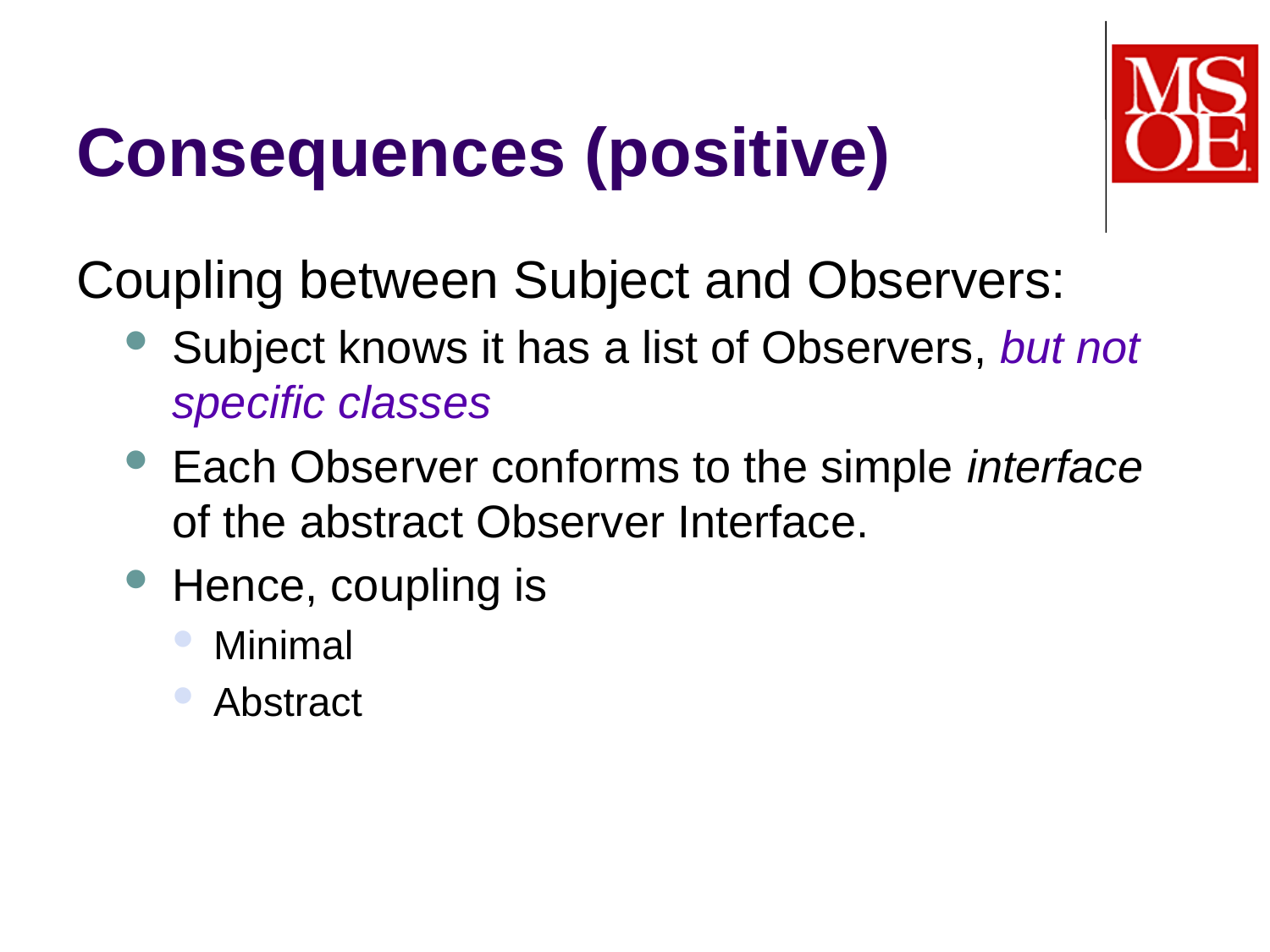

# Consequences (positive)
Coupling between Subject and Observers:
Subject knows it has a list of Observers, but not specific classes
Each Observer conforms to the simple interface of the abstract Observer Interface.
Hence, coupling is
Minimal
Abstract